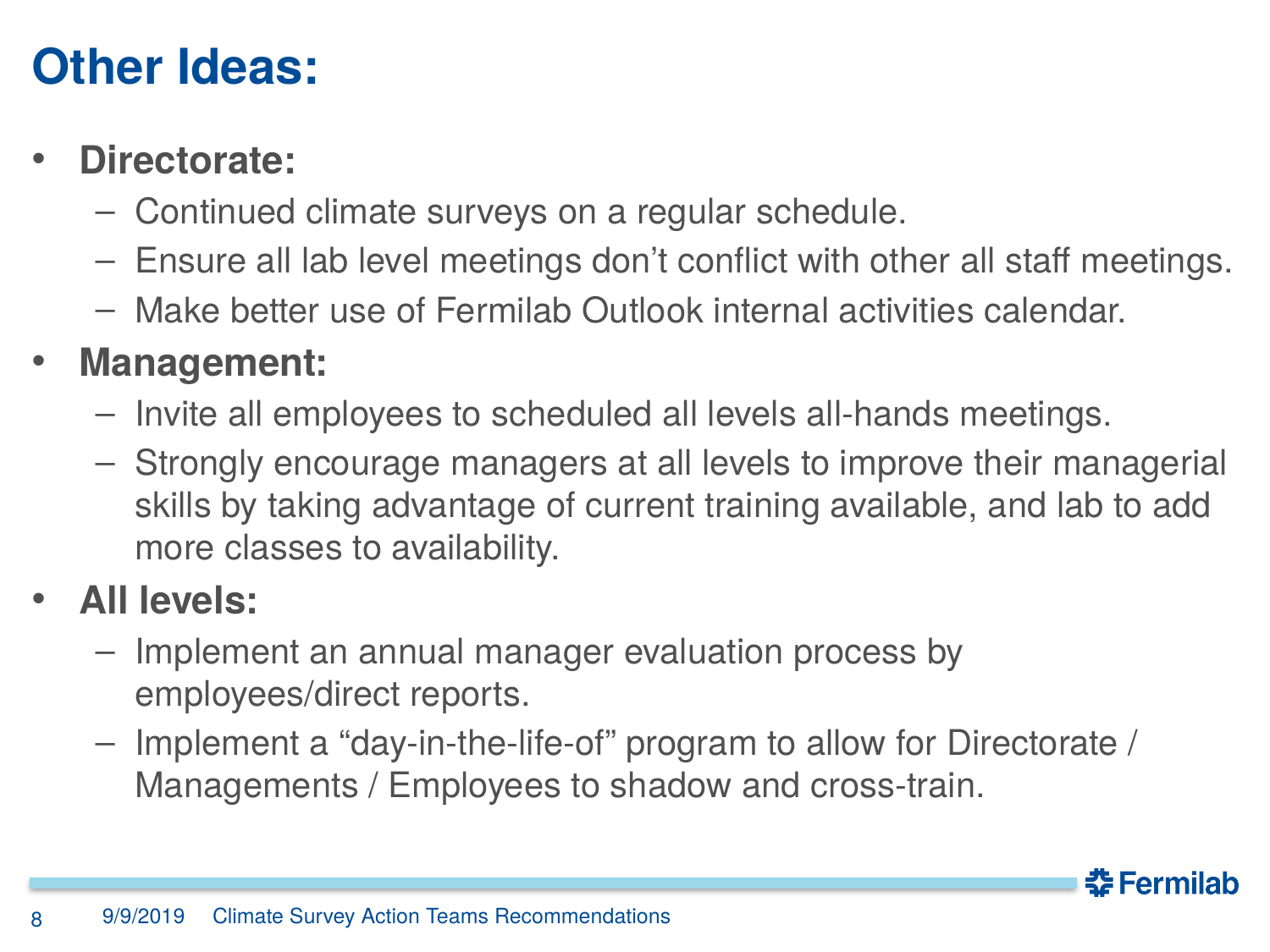

# Other Ideas:
Directorate:
Continued climate surveys on a regular schedule.
Ensure all lab level meetings don’t conflict with other all staff meetings.
Make better use of Fermilab Outlook internal activities calendar.
Management:
Invite all employees to scheduled all levels all-hands meetings.
Strongly encourage managers at all levels to improve their managerial skills by taking advantage of current training available, and lab to add more classes to availability.
All levels:
Implement an annual manager evaluation process by employees/direct reports.
Implement a “day-in-the-life-of” program to allow for Directorate / Managements / Employees to shadow and cross-train.

9/9/2019
Climate Survey Action Teams Recommendations
8